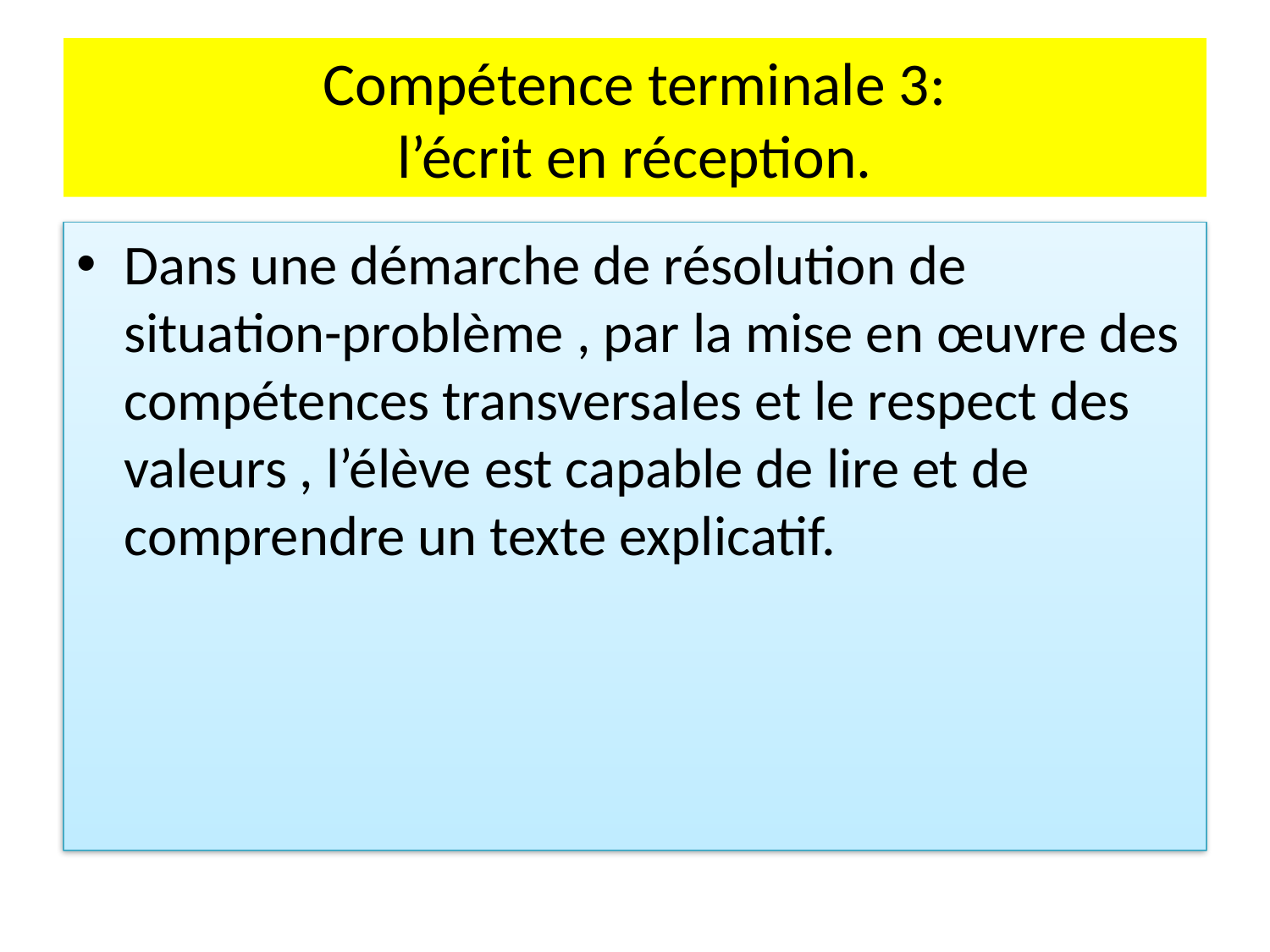

# Compétence terminale 3: l’écrit en réception.
Dans une démarche de résolution de situation-problème , par la mise en œuvre des compétences transversales et le respect des valeurs , l’élève est capable de lire et de comprendre un texte explicatif.